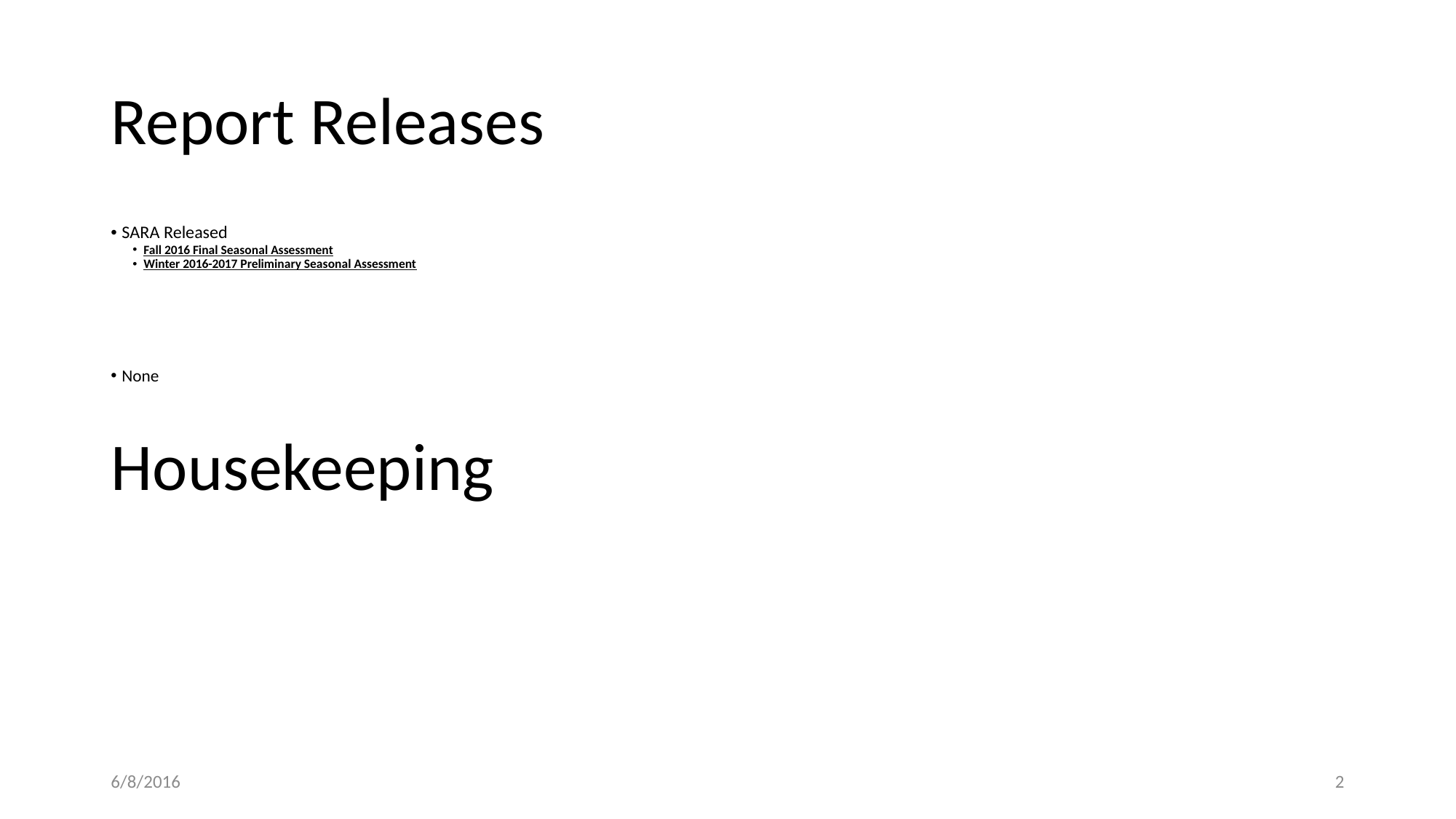

# Report Releases
SARA Released
Fall 2016 Final Seasonal Assessment
Winter 2016-2017 Preliminary Seasonal Assessment

None

Housekeeping

6/8/2016
2